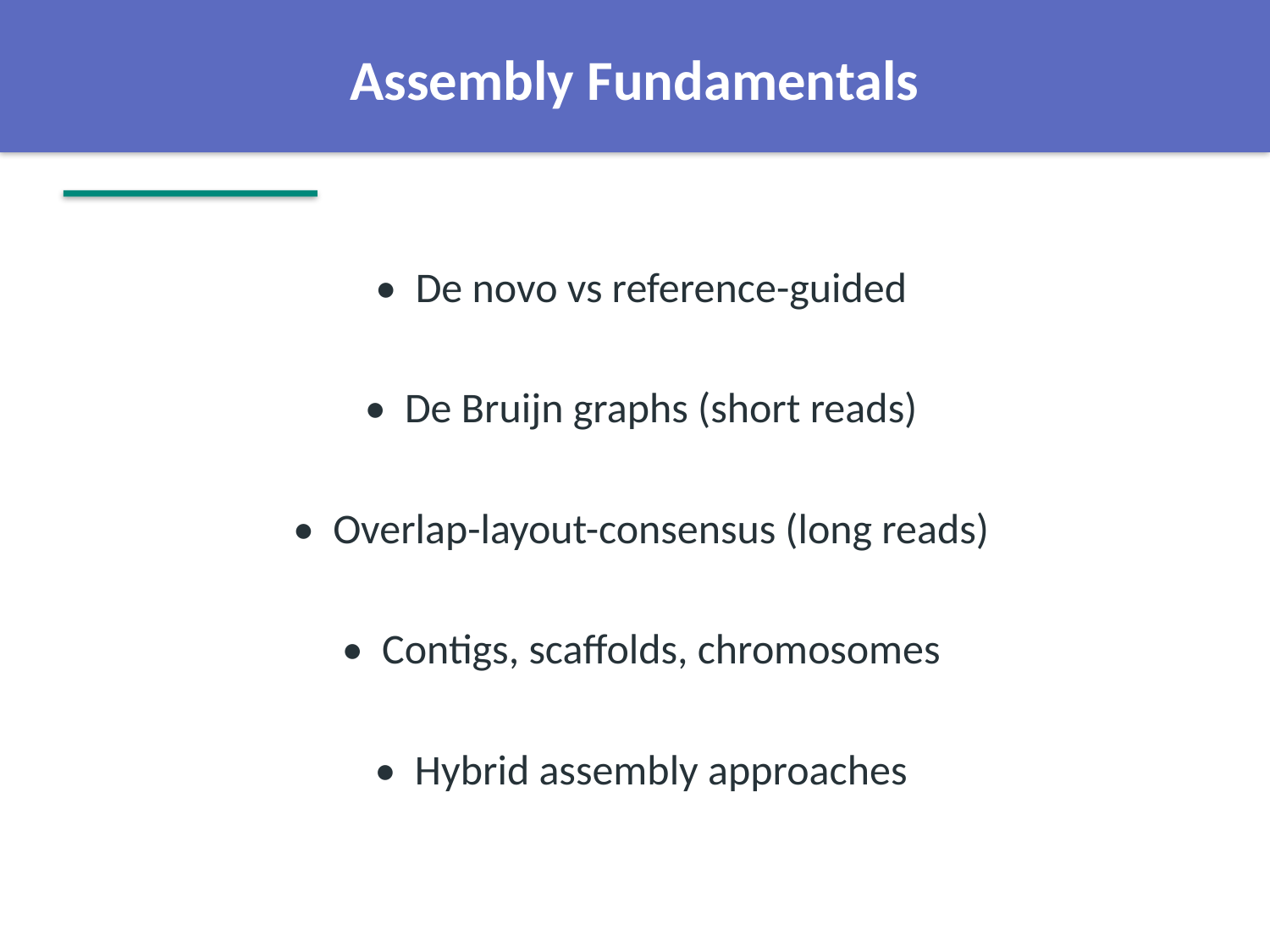

Assembly Fundamentals

•  De novo vs reference-guided
•  De Bruijn graphs (short reads)
•  Overlap-layout-consensus (long reads)
•  Contigs, scaffolds, chromosomes
•  Hybrid assembly approaches